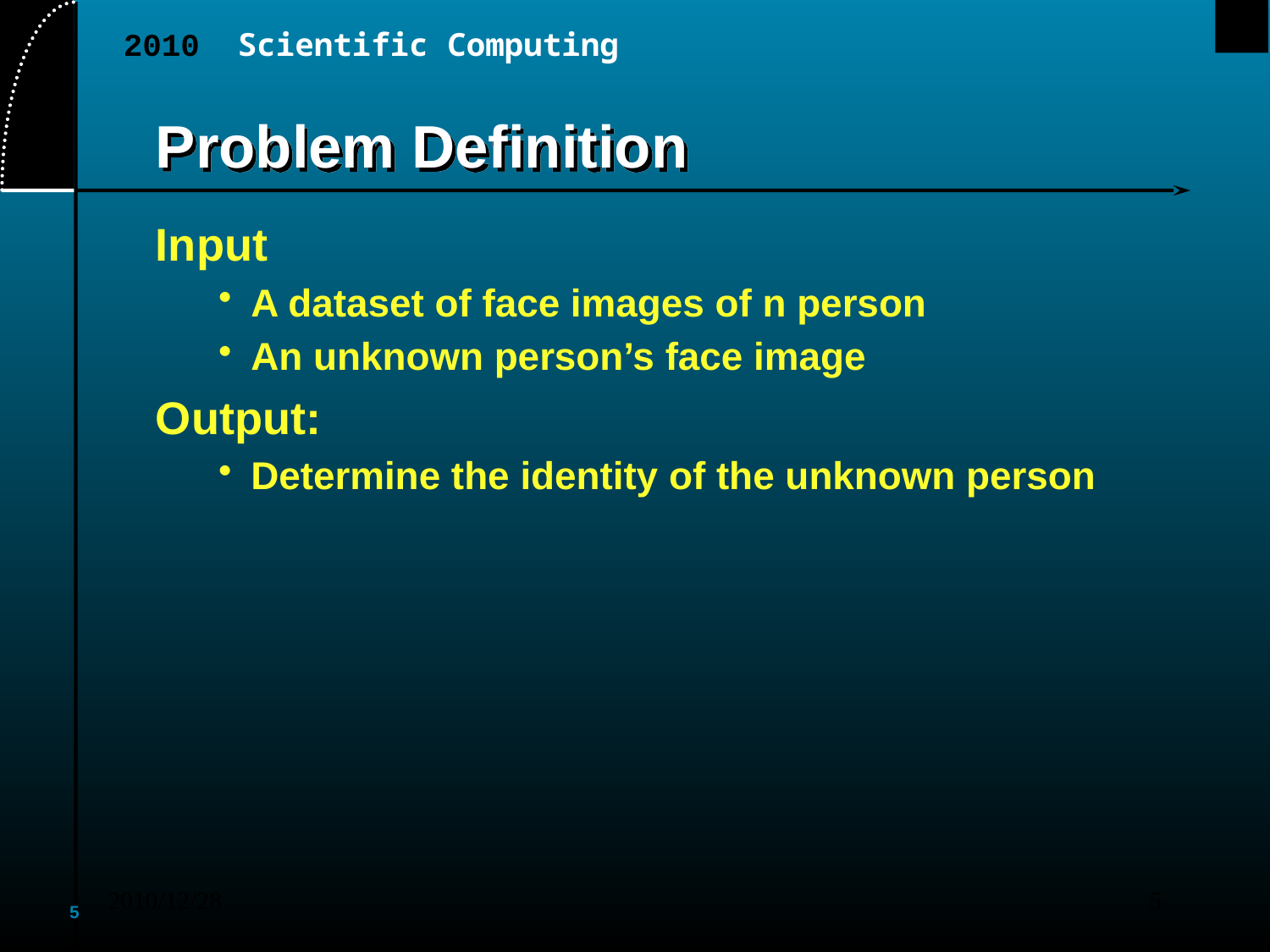

# Problem Definition
Input
A dataset of face images of n person
An unknown person’s face image
Output:
Determine the identity of the unknown person
2010/12/28

5